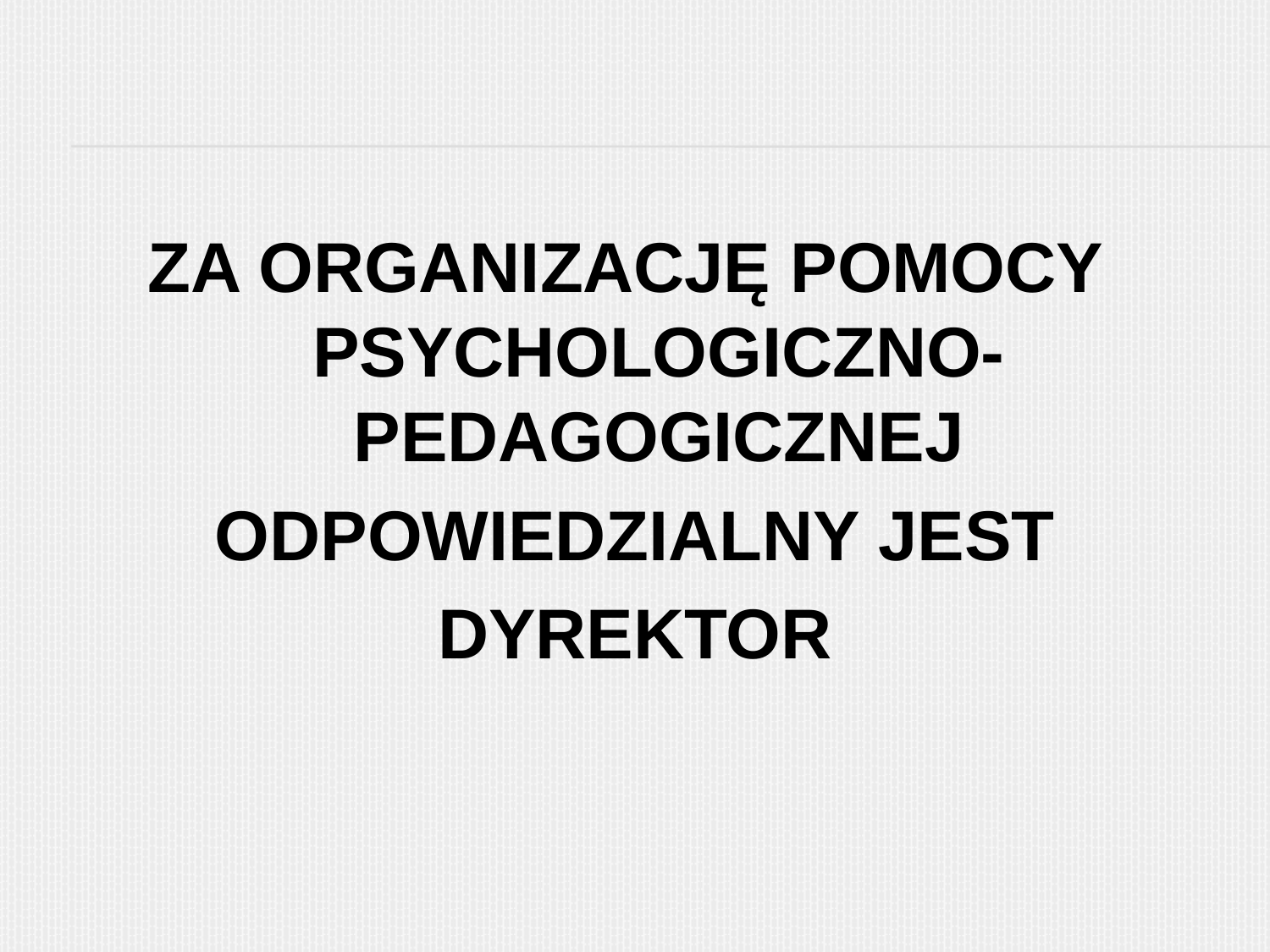

#
ZA ORGANIZACJĘ POMOCY
PSYCHOLOGICZNO- PEDAGOGICZNEJ
ODPOWIEDZIALNY JEST
DYREKTOR